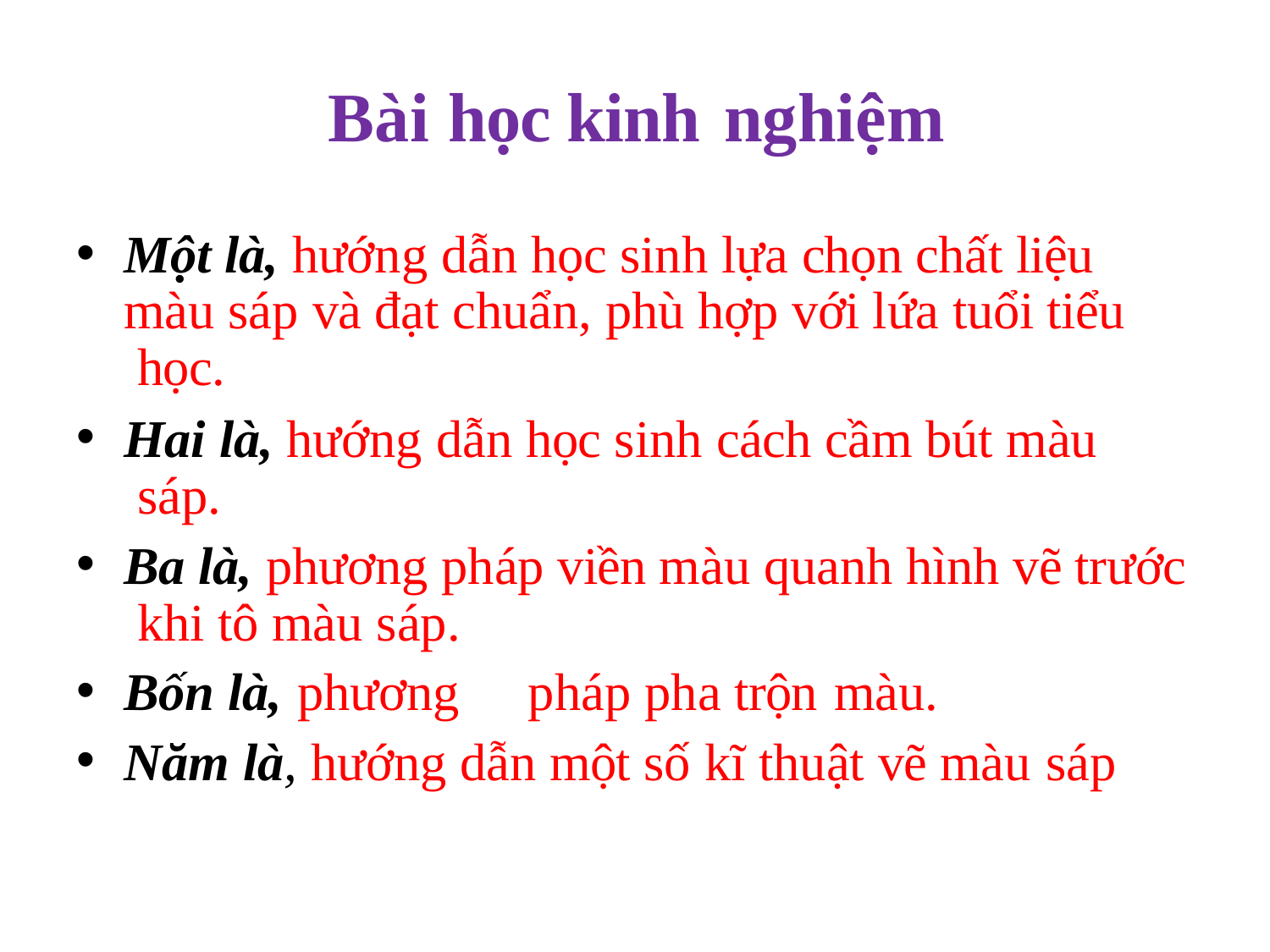

# Bài học kinh nghiệm
Một là, hướng dẫn học sinh lựa chọn chất liệu  màu sáp và đạt chuẩn, phù hợp với lứa tuổi tiểu  học.
Hai là, hướng dẫn học sinh cách cầm bút màu  sáp.
Ba là, phương pháp viền màu quanh hình vẽ trước  khi tô màu sáp.
Bốn là, phương	pháp pha trộn màu.
Năm là, hướng dẫn một số kĩ thuật vẽ màu sáp